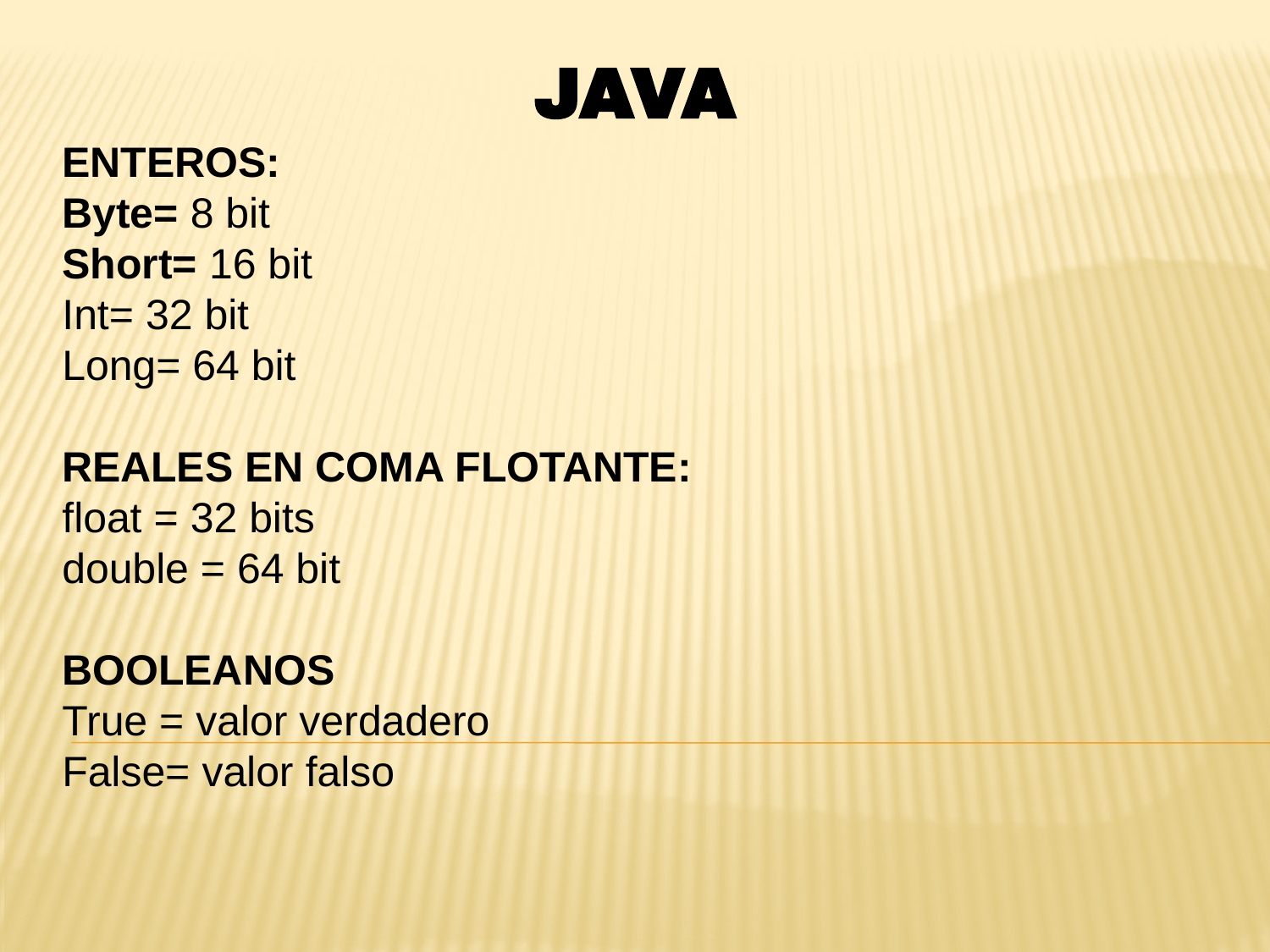

JAVA
ENTEROS:
Byte= 8 bit
Short= 16 bit
Int= 32 bit
Long= 64 bit

REALES EN COMA FLOTANTE:
float = 32 bits
double = 64 bit

BOOLEANOS
True = valor verdadero
False= valor falso